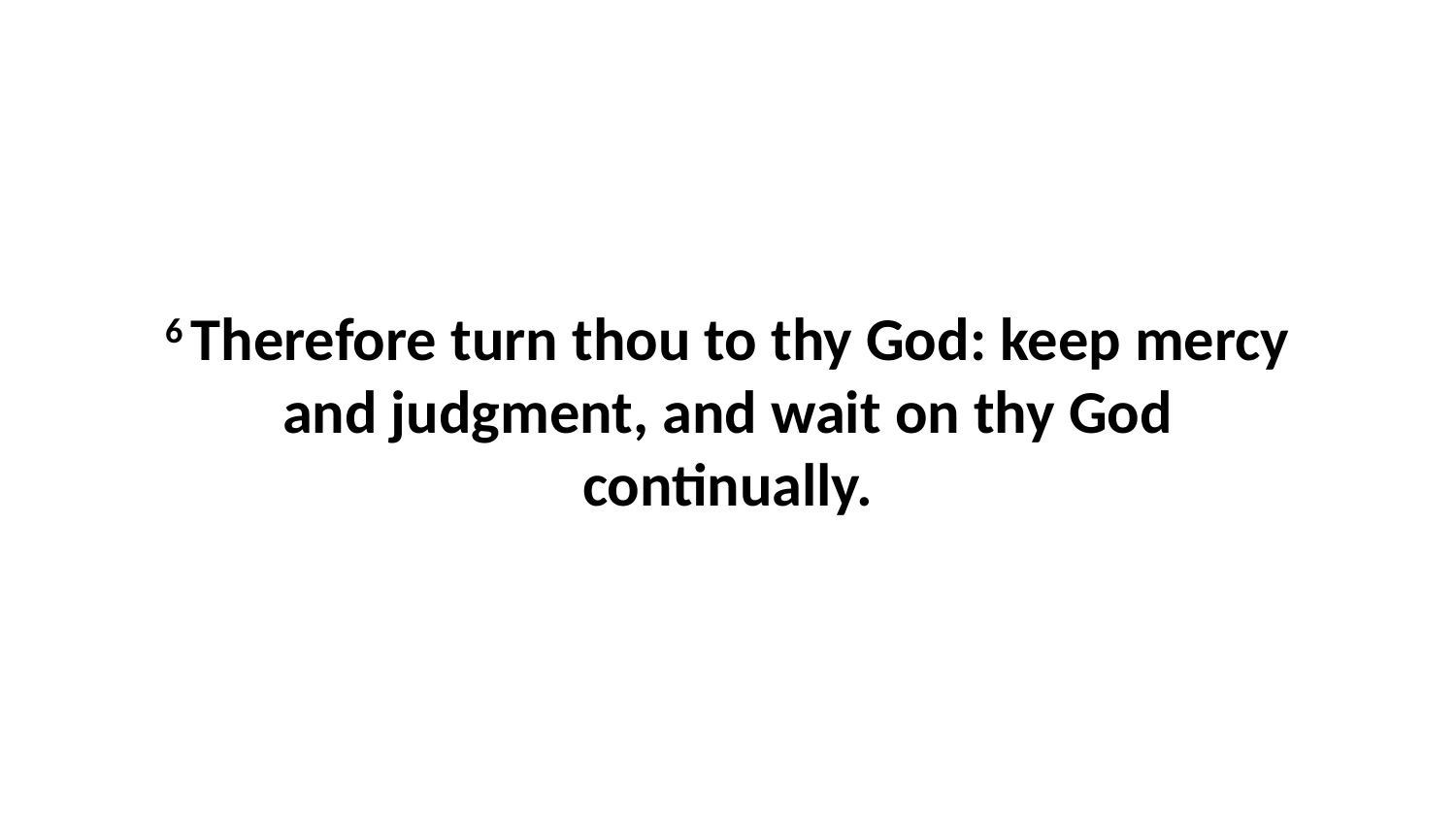

6 Therefore turn thou to thy God: keep mercy and judgment, and wait on thy God continually.